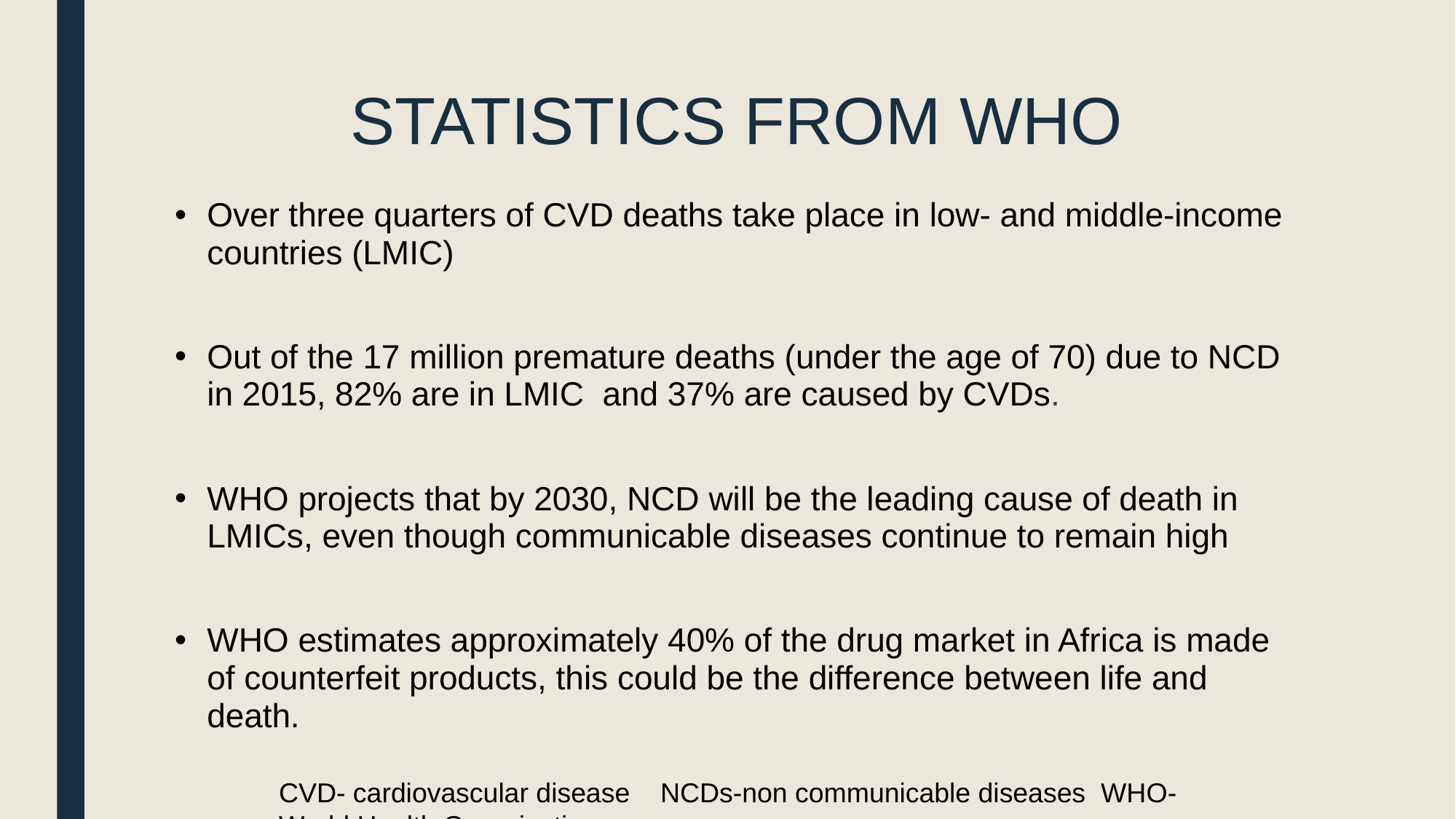

# STATISTICS FROM WHO
Over three quarters of CVD deaths take place in low- and middle-income countries (LMIC)

Out of the 17 million premature deaths (under the age of 70) due to NCD in 2015, 82% are in LMIC  and 37% are caused by CVDs.

WHO projects that by 2030, NCD will be the leading cause of death in LMICs, even though communicable diseases continue to remain high

WHO estimates approximately 40% of the drug market in Africa is made of counterfeit products, this could be the difference between life and death.
CVD- cardiovascular disease    NCDs-non communicable diseases  WHO- World Health Organization